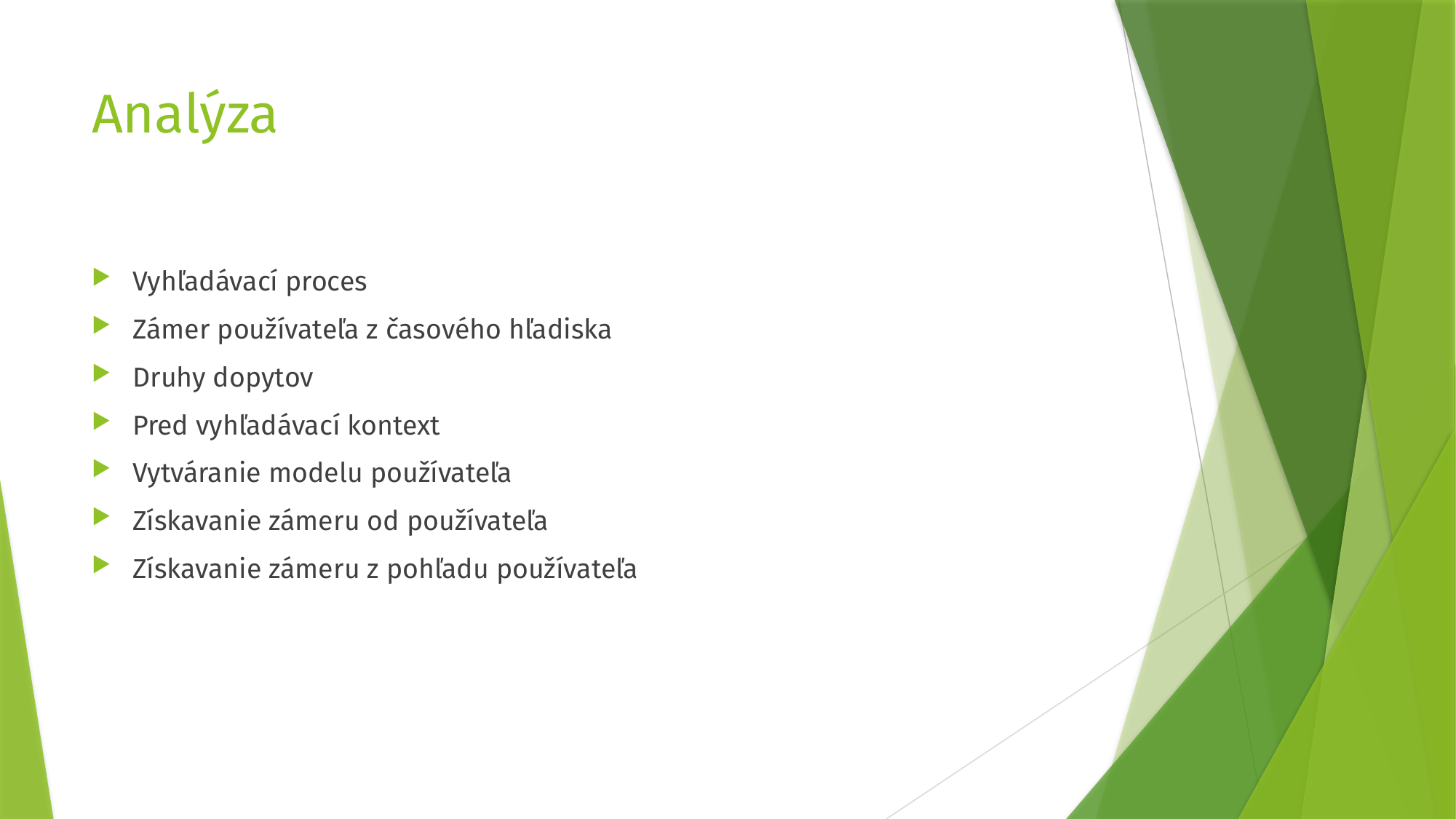

# Analýza
Vyhľadávací proces
Zámer používateľa z časového hľadiska
Druhy dopytov
Pred vyhľadávací kontext
Vytváranie modelu používateľa
Získavanie zámeru od používateľa
Získavanie zámeru z pohľadu používateľa